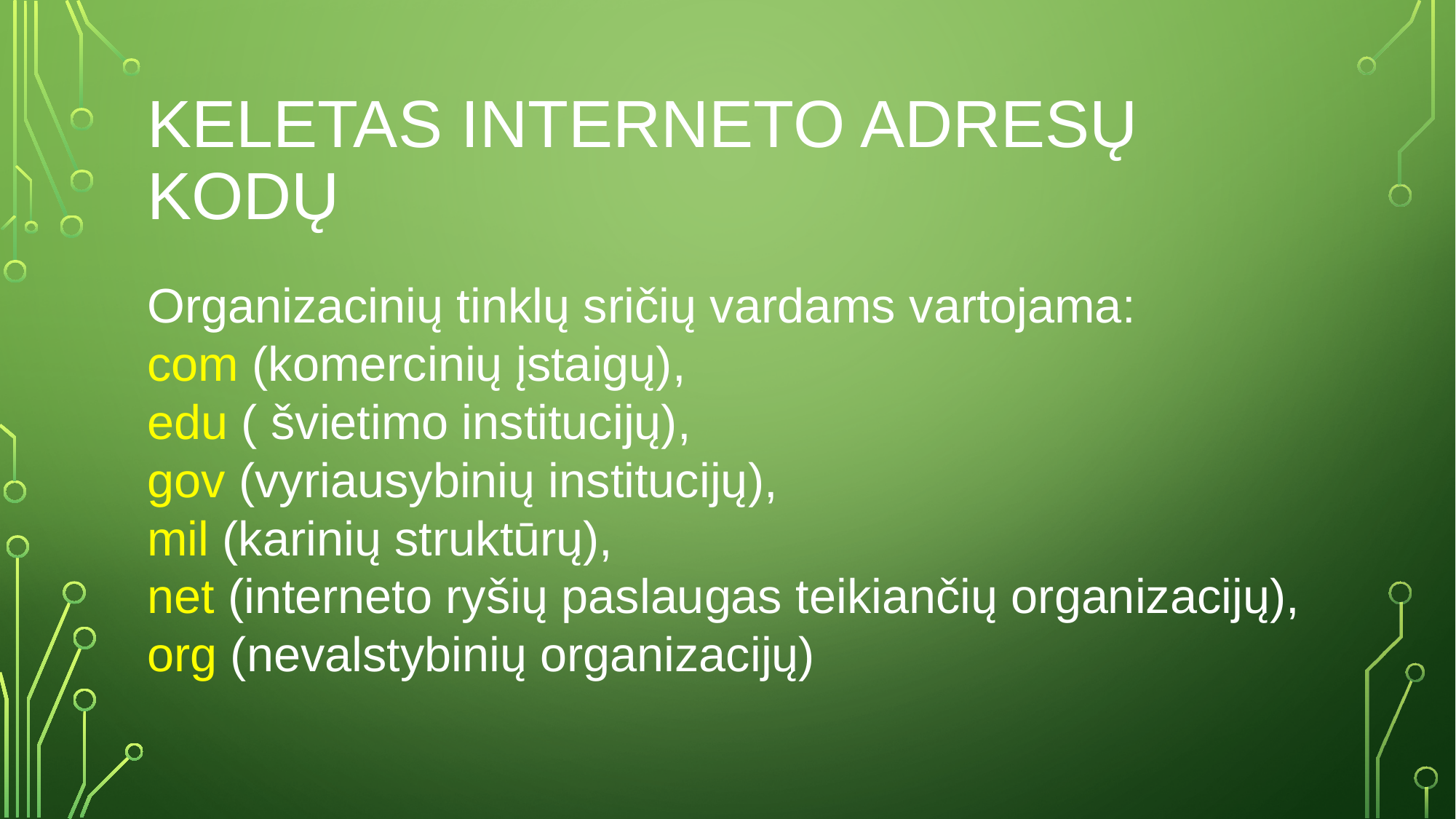

# Keletas Interneto adresų kodų
Organizacinių tinklų sričių vardams vartojama:
com (komercinių įstaigų),
edu ( švietimo institucijų),
gov (vyriausybinių institucijų),
mil (karinių struktūrų),
net (interneto ryšių paslaugas teikiančių organizacijų),
org (nevalstybinių organizacijų)